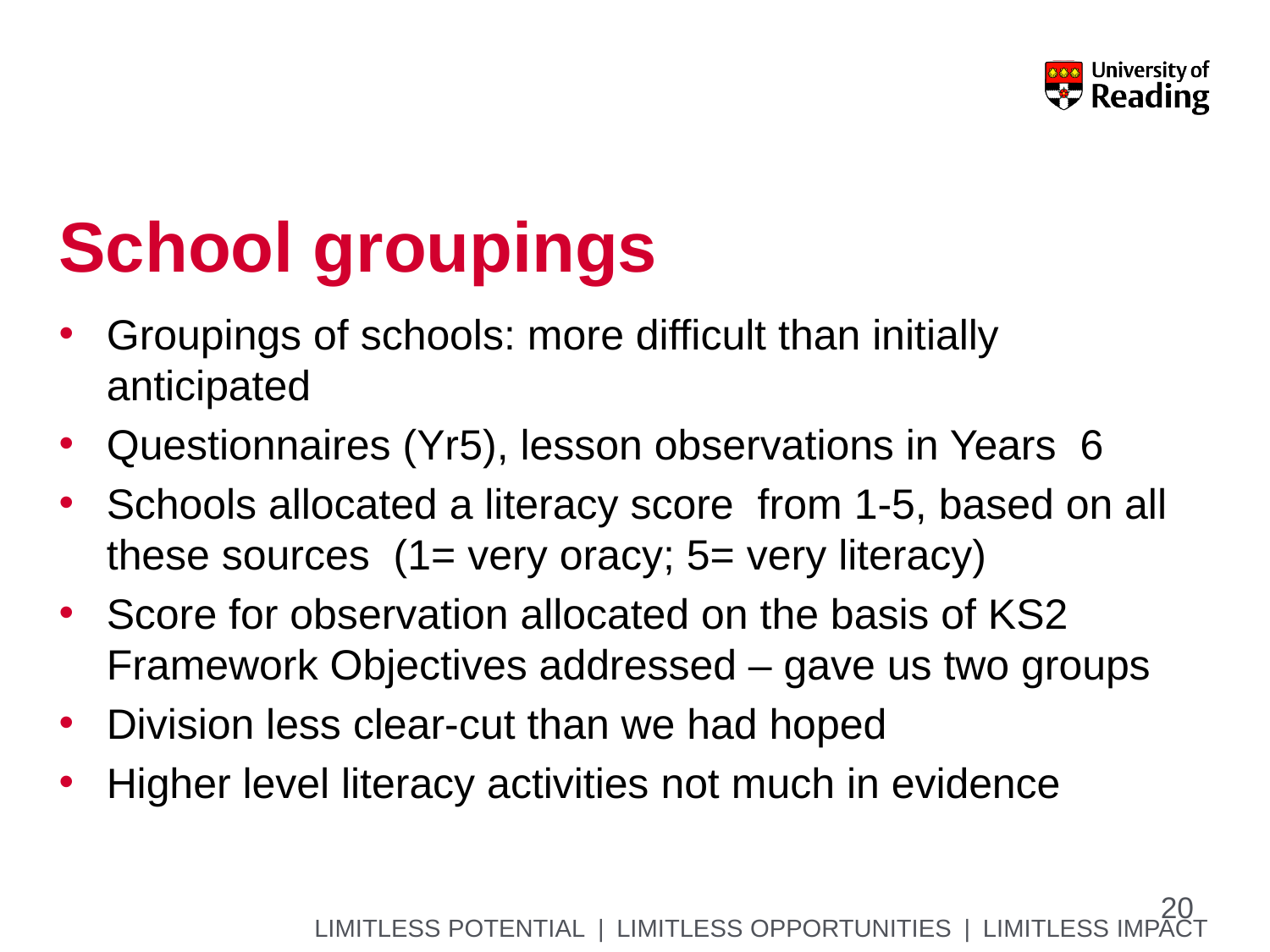

# School groupings
Groupings of schools: more difficult than initially anticipated
Questionnaires (Yr5), lesson observations in Years  6
Schools allocated a literacy score  from 1-5, based on all these sources  (1= very oracy; 5= very literacy)
Score for observation allocated on the basis of KS2 Framework Objectives addressed – gave us two groups
Division less clear-cut than we had hoped
Higher level literacy activities not much in evidence
20